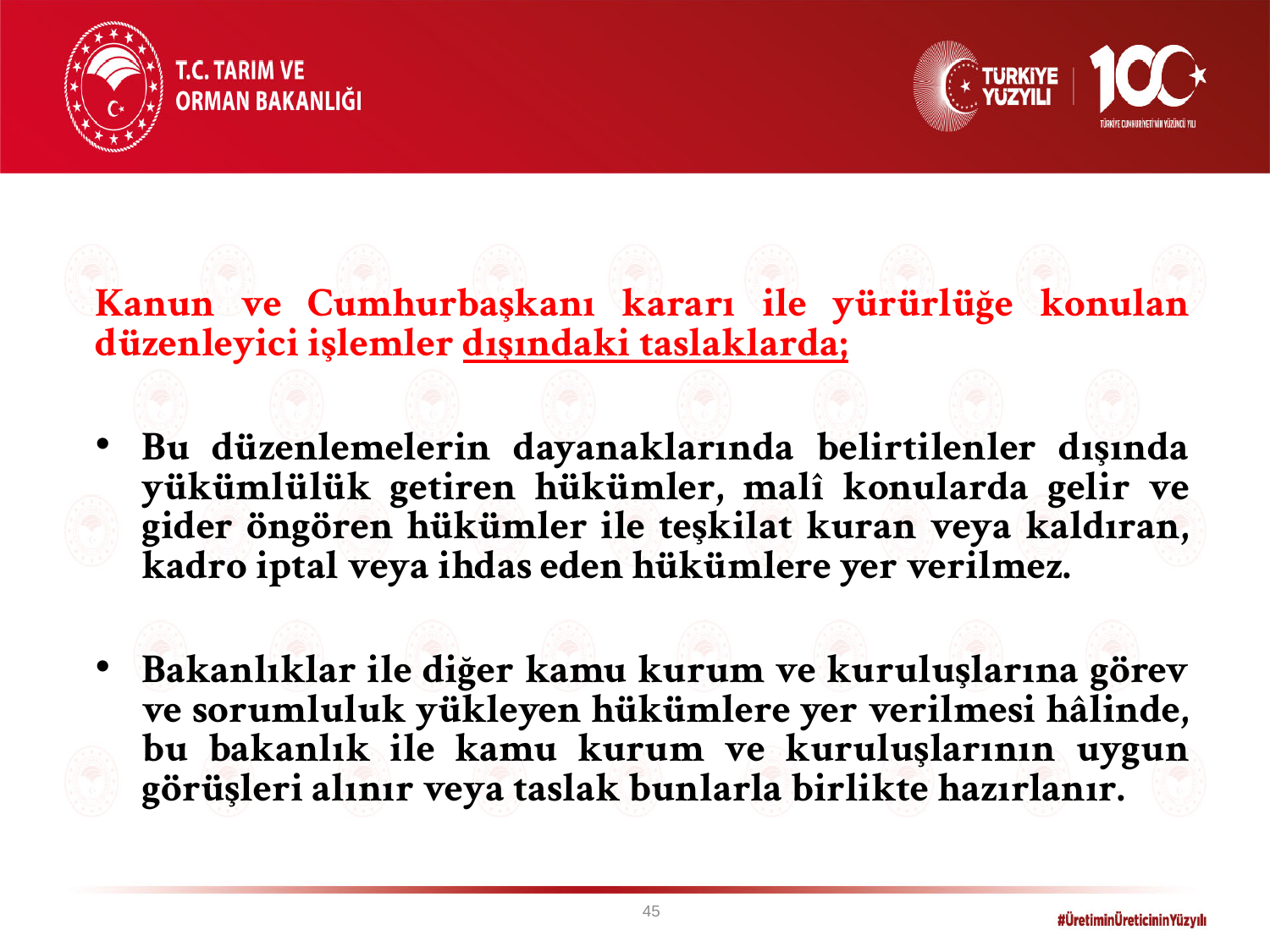

Kanun ve Cumhurbaşkanı kararı ile yürürlüğe konulan düzenleyici işlemler dışındaki taslaklarda;

Bu düzenlemelerin dayanaklarında belirtilenler dışında yükümlülük getiren hükümler, malî konularda gelir ve gider öngören hükümler ile teşkilat kuran veya kaldıran, kadro iptal veya ihdas eden hükümlere yer verilmez.

Bakanlıklar ile diğer kamu kurum ve kuruluşlarına görev ve sorumluluk yükleyen hükümlere yer verilmesi hâlinde, bu bakanlık ile kamu kurum ve kuruluşlarının uygun görüşleri alınır veya taslak bunlarla birlikte hazırlanır.

45